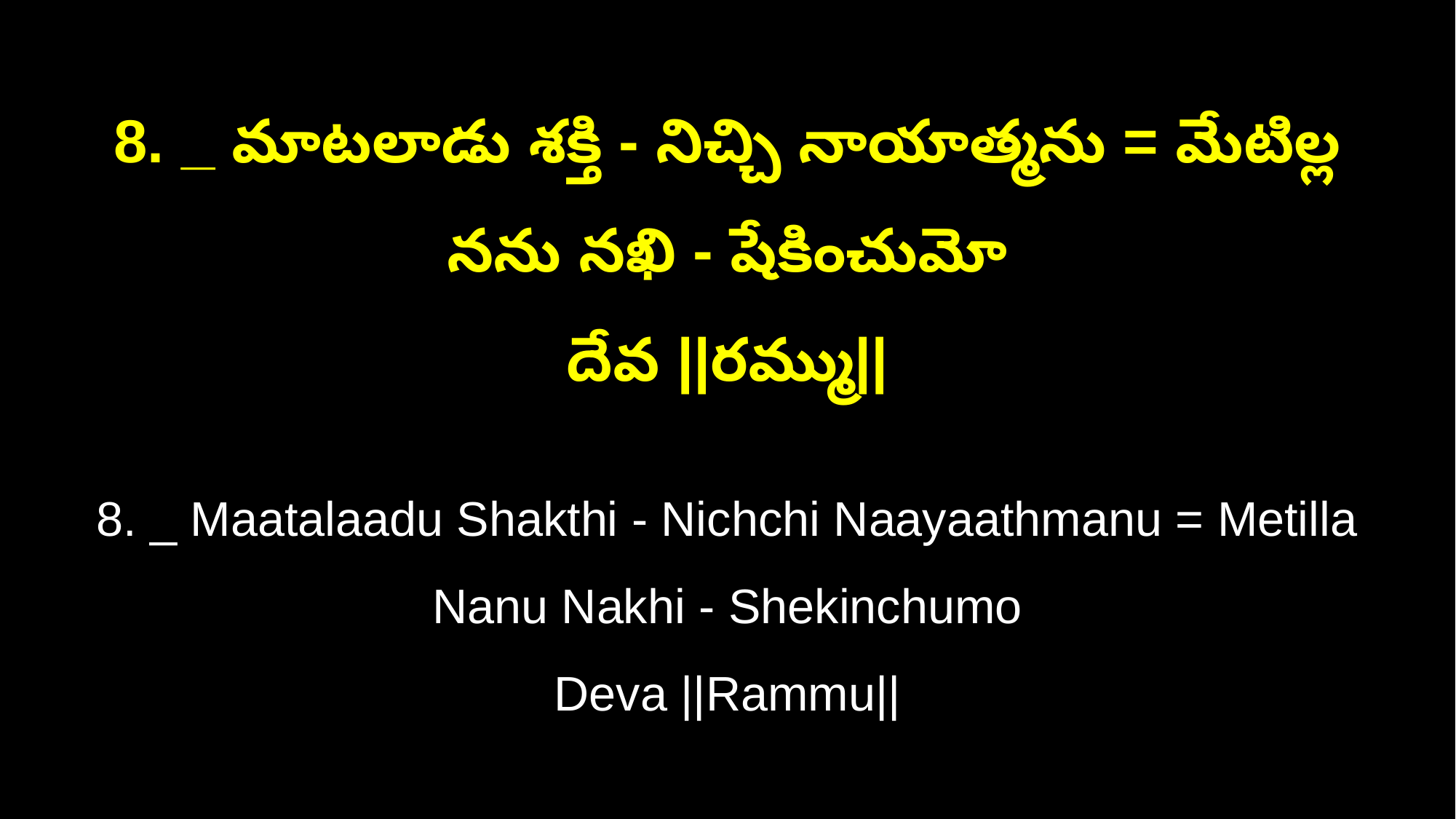

8. _ మాటలాడు శక్తి - నిచ్చి నాయాత్మను = మేటిల్ల నను నఖి - షేకించుమో
దేవ ||రమ్ము||
8. _ Maatalaadu Shakthi - Nichchi Naayaathmanu = Metilla Nanu Nakhi - Shekinchumo
Deva ||Rammu||